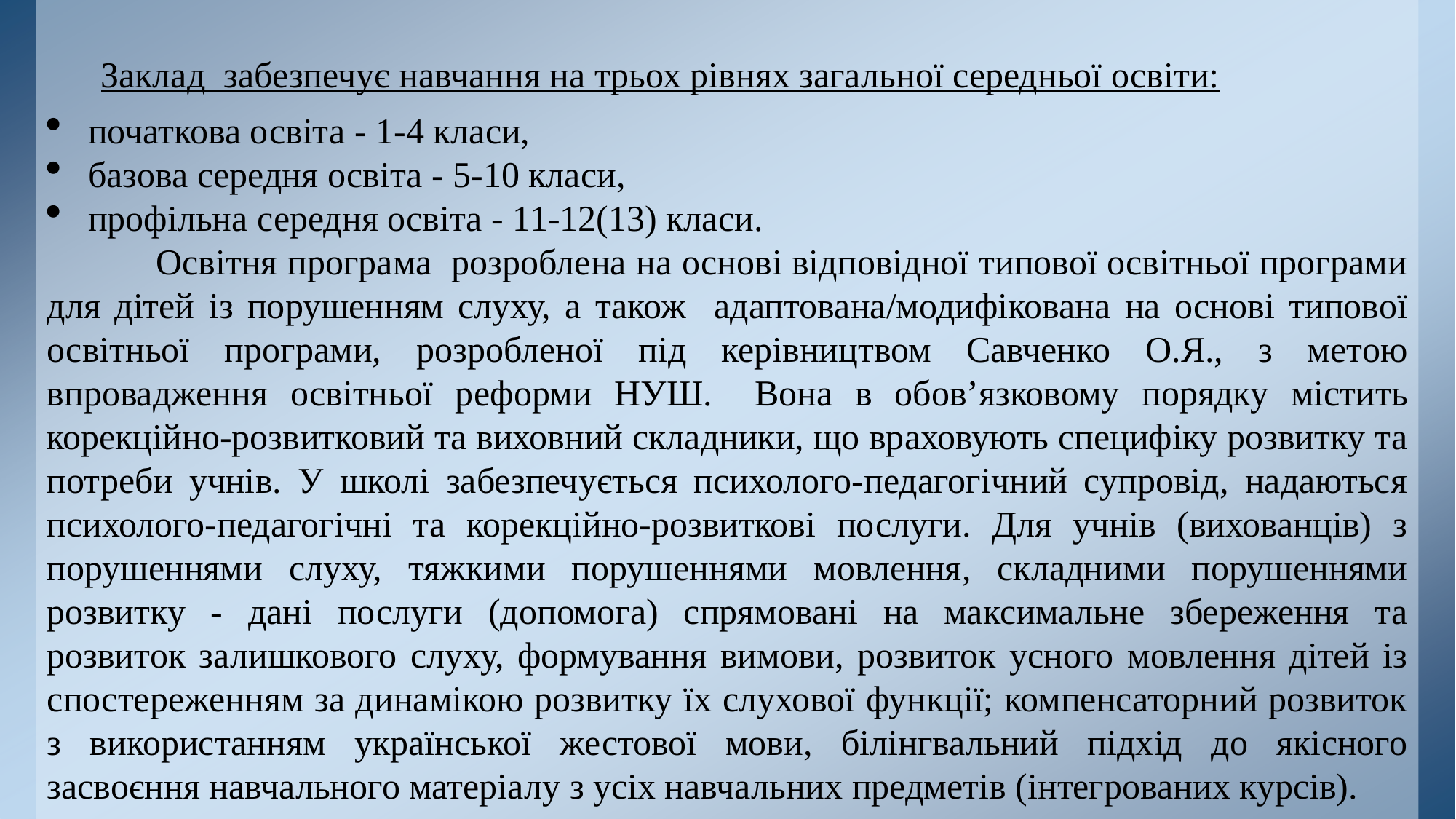

Заклад  забезпечує навчання на трьох рівнях загальної середньої освіти:
початкова освіта - 1-4 класи,
базова середня освіта - 5-10 класи,
профільна середня освіта - 11-12(13) класи.
	Освітня програма  розроблена на основі відповідної типової освітньої програми для дітей із порушенням слуху, а також  адаптована/модифікована на основі типової освітньої програми, розробленої під керівництвом Савченко О.Я., з метою впровадження освітньої реформи НУШ. 	Вона в обов’язковому порядку містить корекційно-розвитковий та виховний складники, що враховують специфіку розвитку та потреби учнів. У школі забезпечується психолого-педагогічний супровід, надаються психолого-педагогічні та корекційно-розвиткові послуги. Для учнів (вихованців) з порушеннями слуху, тяжкими порушеннями мовлення, складними порушеннями розвитку - дані послуги (допомога) спрямовані на максимальне збереження та розвиток залишкового слуху, формування вимови, розвиток усного мовлення дітей із спостереженням за динамікою розвитку їх слухової функції; компенсаторний розвиток з використанням української жестової мови, білінгвальний підхід до якісного засвоєння навчального матеріалу з усіх навчальних предметів (інтегрованих курсів).